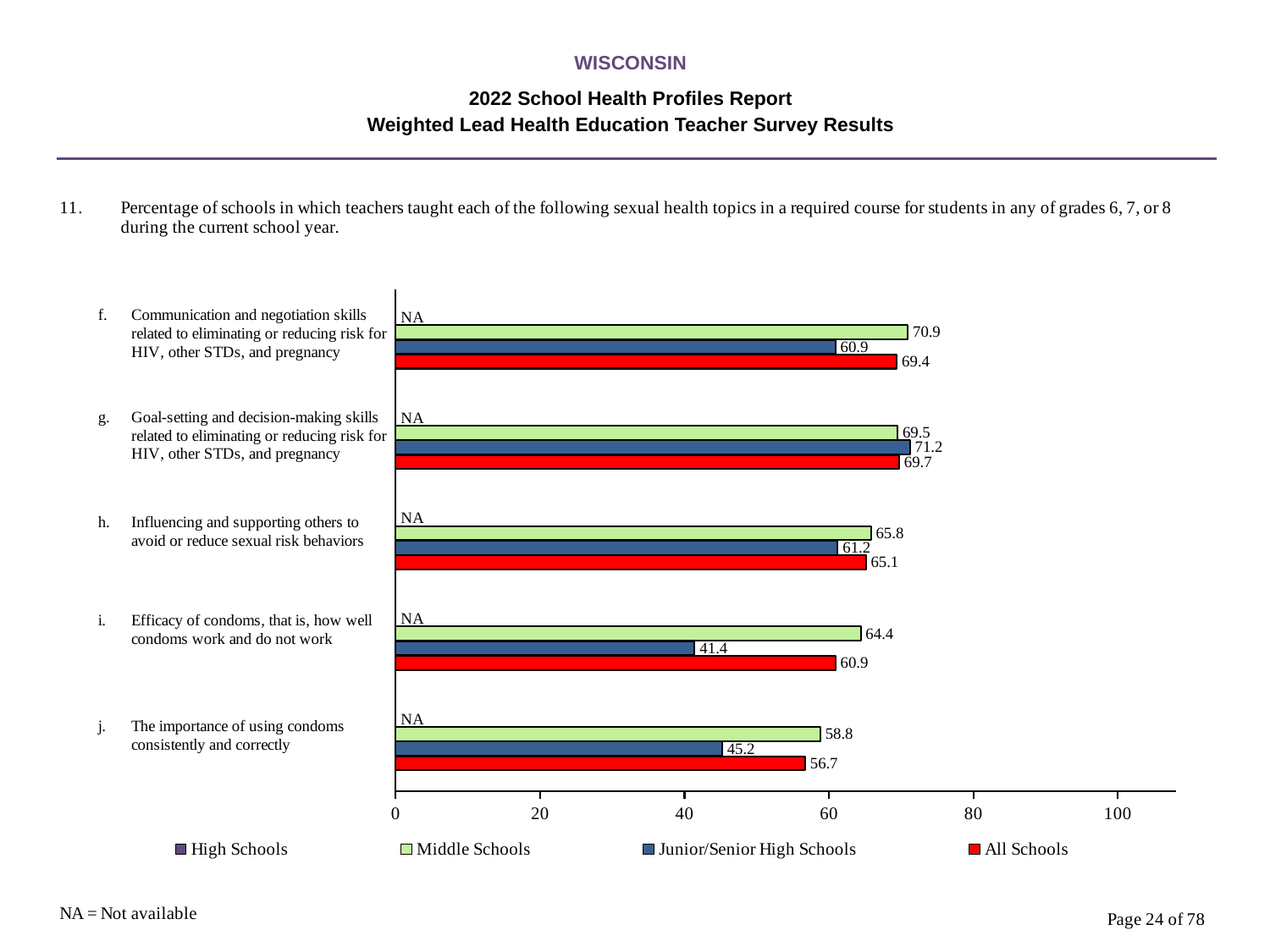

WISCONSIN
2022 School Health Profiles Report
Weighted Lead Health Education Teacher Survey Results

### Chart

| Category | All Schools | Junior/Senior High Schools | Middle Schools | High Schools |
|---|---|---|---|---|
| The importance of using condoms consistently and correctly | 56.7 | 45.2 | 58.8 | 0.0009 |
| Efficacy of condoms, that is, how well condoms work and do not work | 60.9 | 41.4 | 64.4 | 0.0009 |
| Influencing and supporting others to avoid or reduce sexual risk behaviors | 65.1 | 61.2 | 65.8 | 0.0009 |
| Goal-setting and decision-making skills related to eliminating or reducing risk for HIV, other STDs, and pregnancy | 69.7 | 71.2 | 69.5 | 0.0009 |
| Communication and negotiation skills related to eliminating or reducing risk for HIV, other STDs, and pregnancy | 69.4 | 60.9 | 70.9 | 0.0009 |